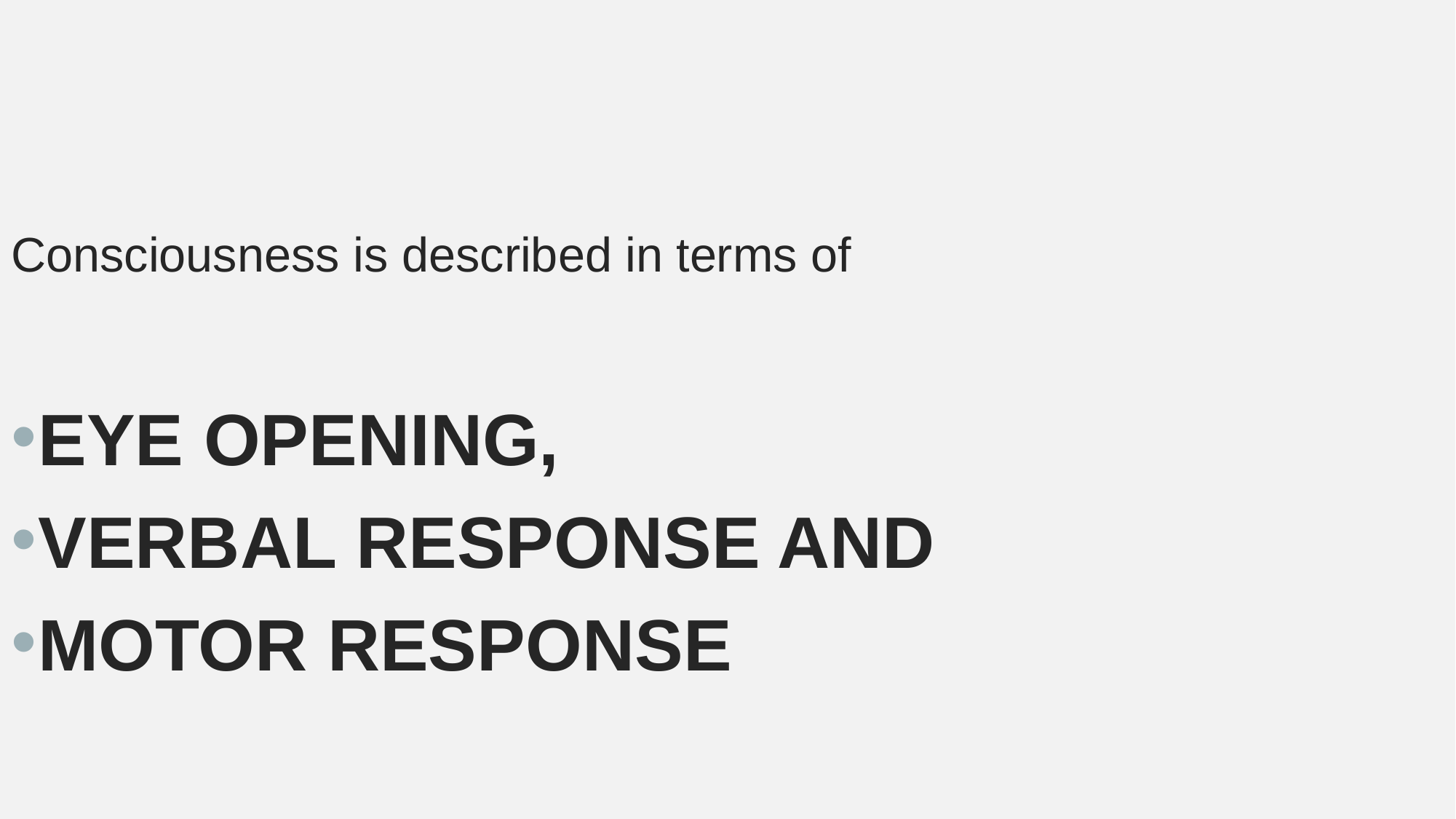

Consciousness is described in terms of

EYE OPENING,
VERBAL RESPONSE AND
MOTOR RESPONSE